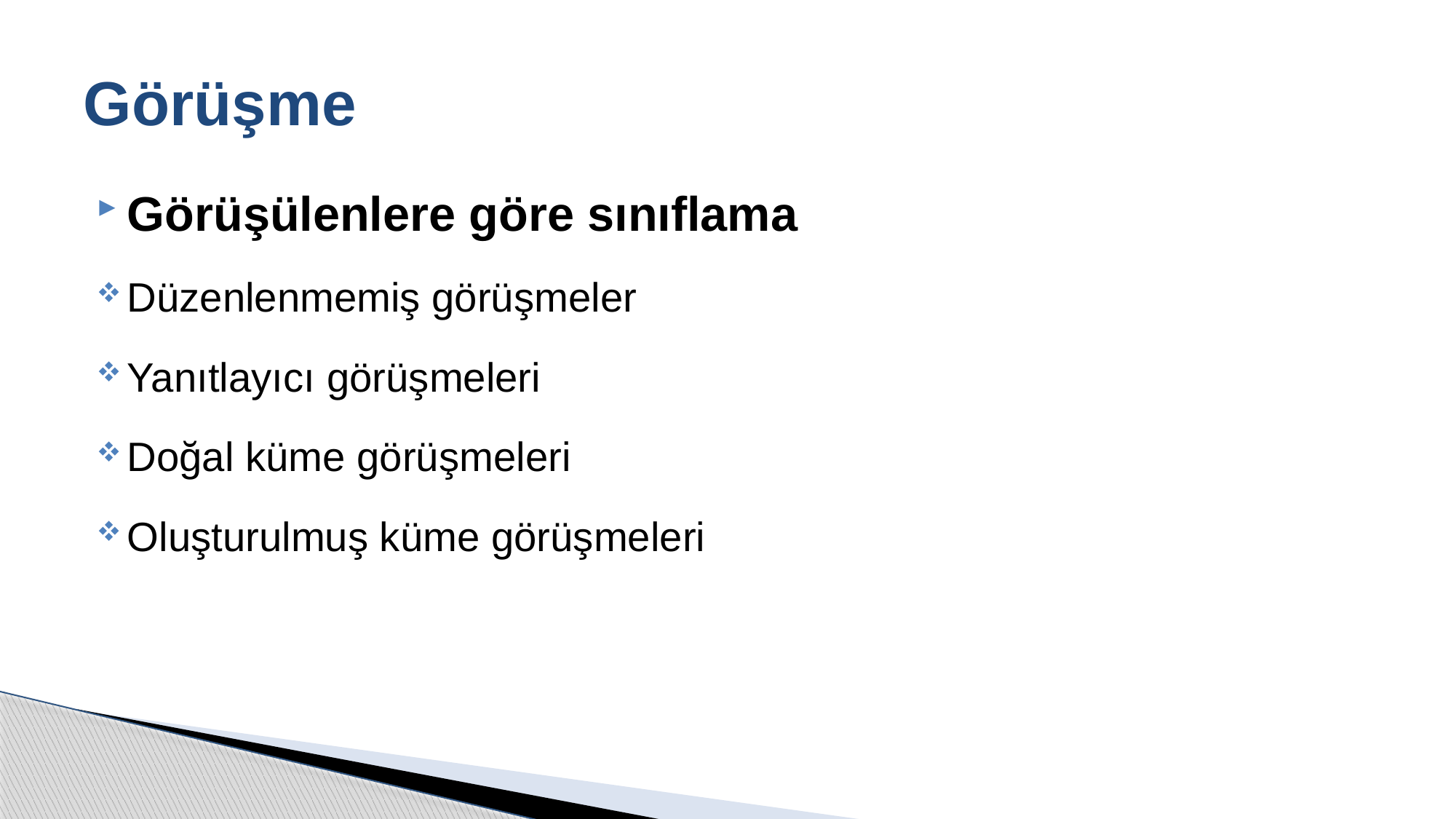

# Görüşme
Görüşülenlere göre sınıflama
Düzenlenmemiş görüşmeler
Yanıtlayıcı görüşmeleri
Doğal küme görüşmeleri
Oluşturulmuş küme görüşmeleri